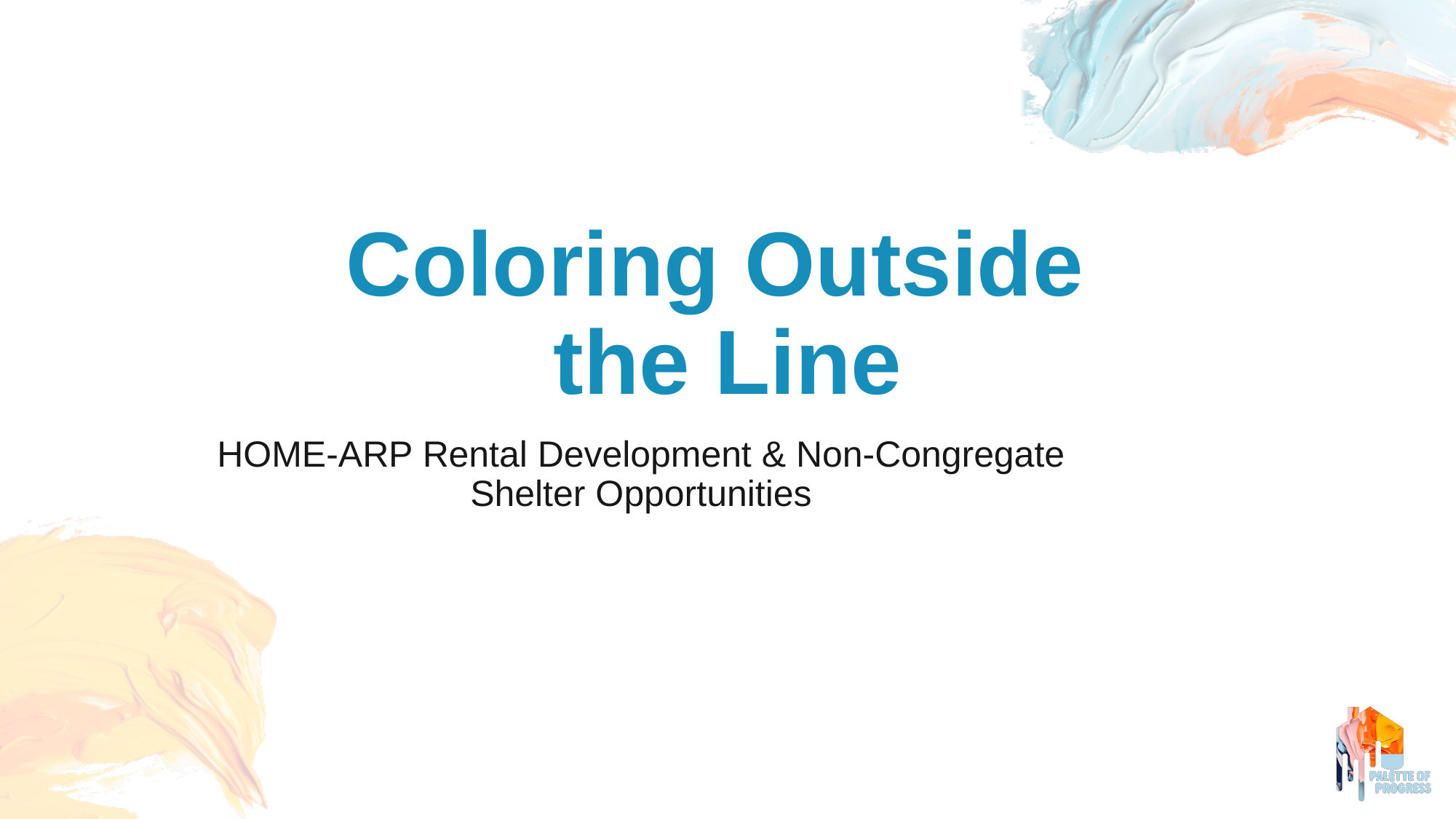

# Coloring Outside the Line
HOME-ARP Rental Development & Non-Congregate Shelter Opportunities